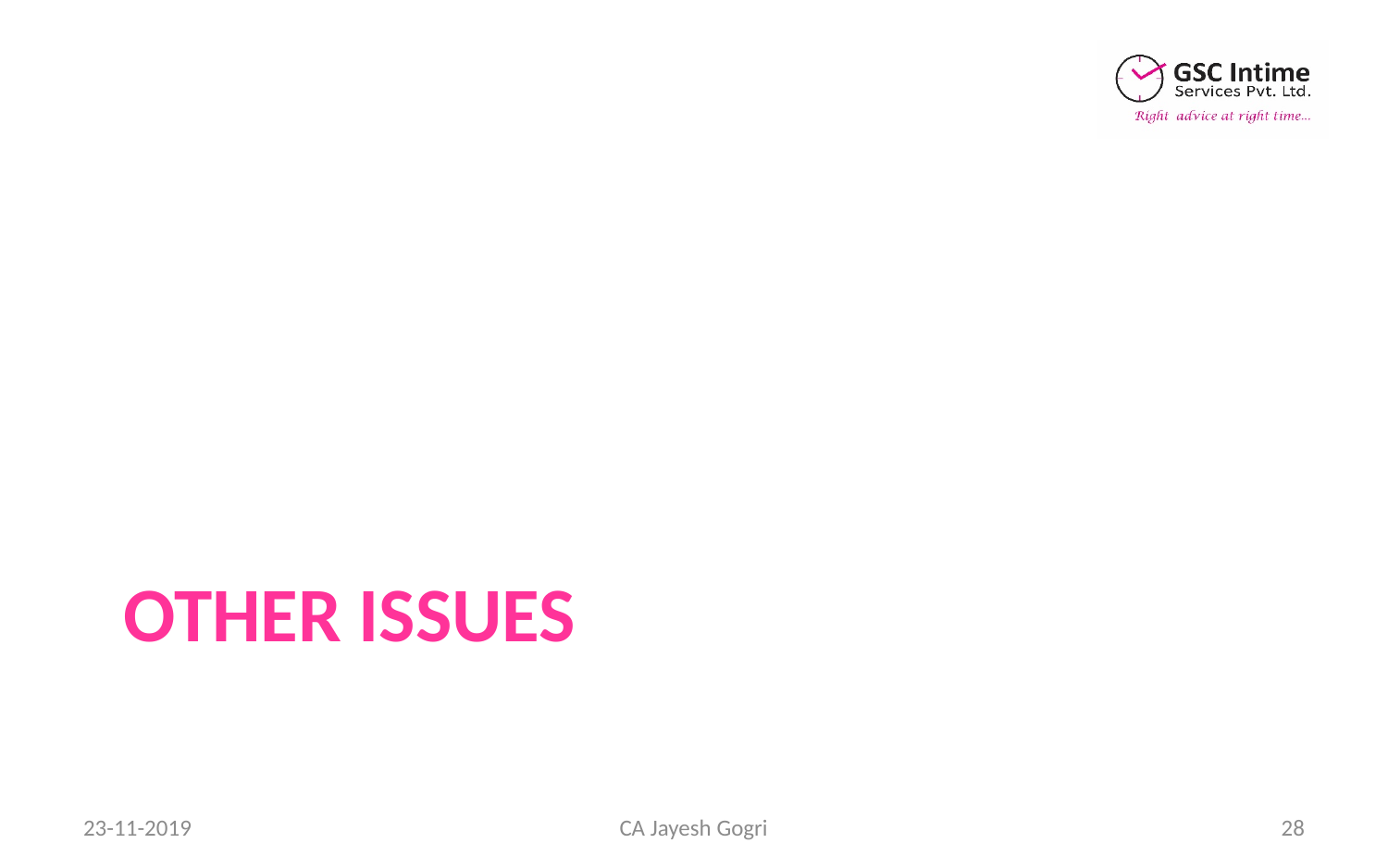

# Other issues
23-11-2019
CA Jayesh Gogri
28